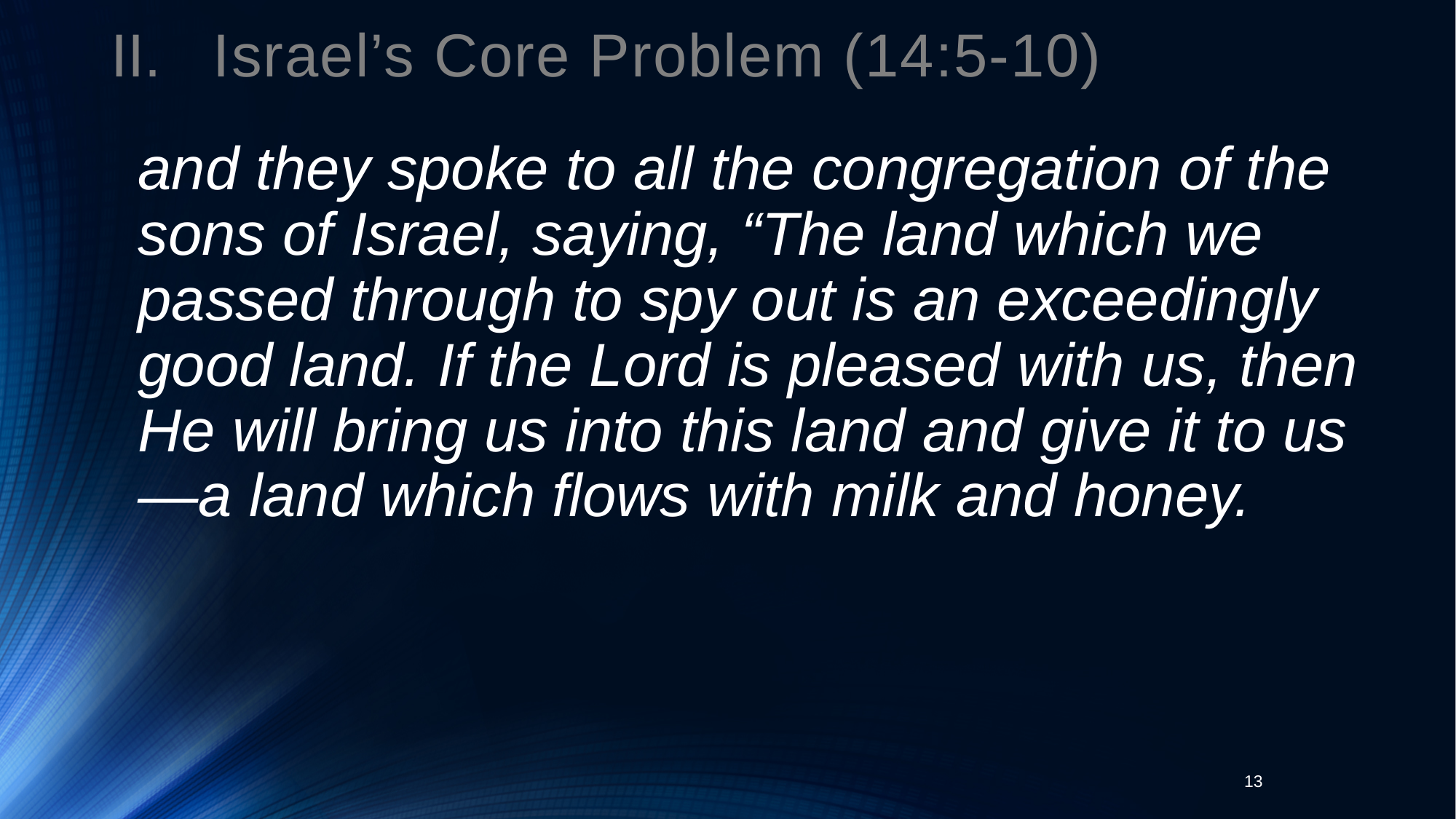

# Israel’s Core Problem (14:5-10)
and they spoke to all the congregation of the sons of Israel, saying, “The land which we passed through to spy out is an exceedingly good land. If the Lord is pleased with us, then He will bring us into this land and give it to us—a land which flows with milk and honey.
13